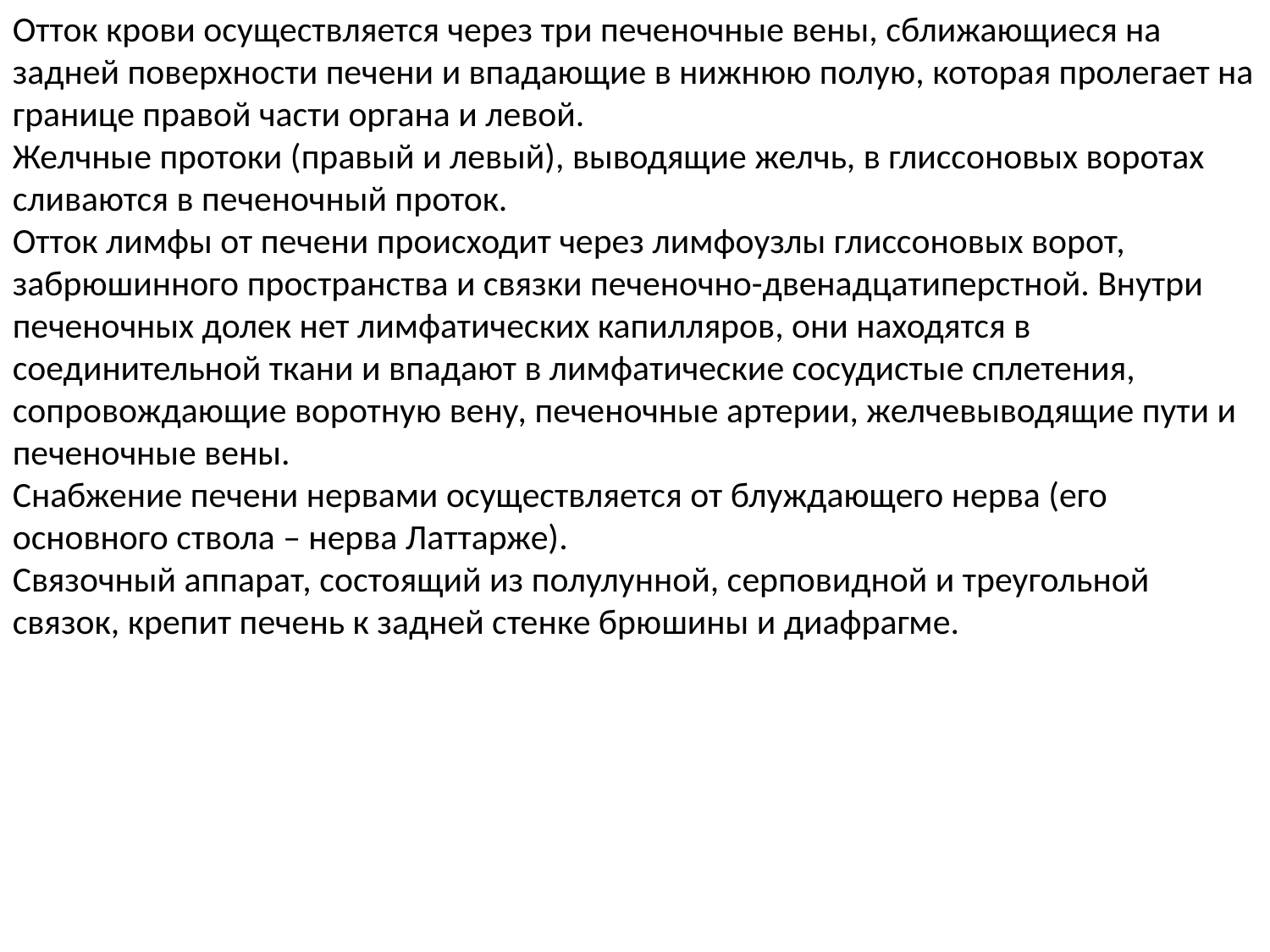

Отток крови осуществляется через три печеночные вены, сближающиеся на задней поверхности печени и впадающие в нижнюю полую, которая пролегает на границе правой части органа и левой.
Желчные протоки (правый и левый), выводящие желчь, в глиссоновых воротах сливаются в печеночный проток.
Отток лимфы от печени происходит через лимфоузлы глиссоновых ворот, забрюшинного пространства и связки печеночно-двенадцатиперстной. Внутри печеночных долек нет лимфатических капилляров, они находятся в соединительной ткани и впадают в лимфатические сосудистые сплетения, сопровождающие воротную вену, печеночные артерии, желчевыводящие пути и печеночные вены.
Снабжение печени нервами осуществляется от блуждающего нерва (его основного ствола – нерва Латтарже).
Связочный аппарат, состоящий из полулунной, серповидной и треугольной связок, крепит печень к задней стенке брюшины и диафрагме.